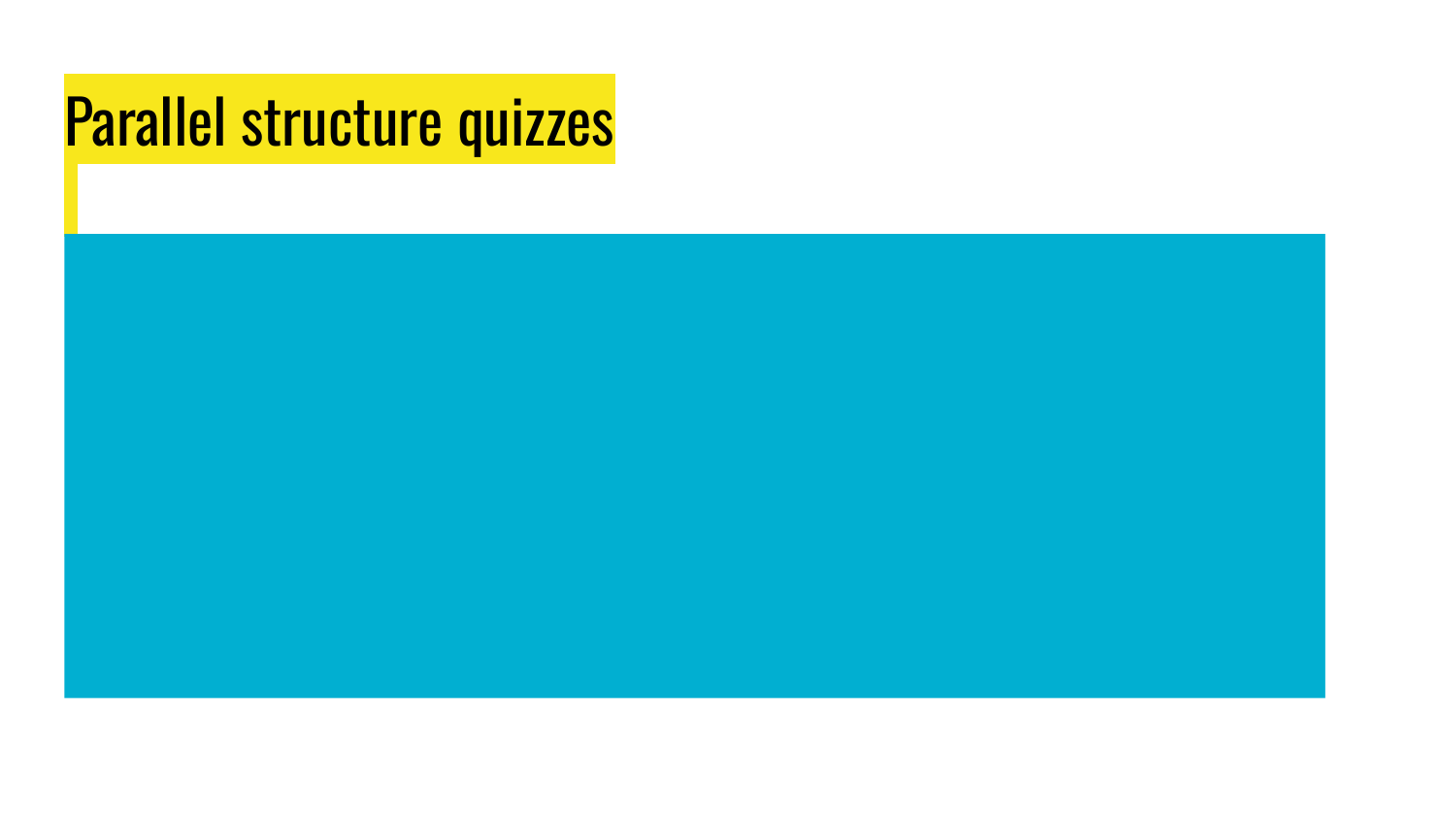

# Parallel structure quizzes

https://www.proprofs.com/quiz-school/story.php?title=parallel-structure-quiz_1

https://www.quia.com/quiz/3511543.html?AP_rand=1091635073

https://quizizz.com/admin/quiz/583cf3f66b40c44a3bf1ae22